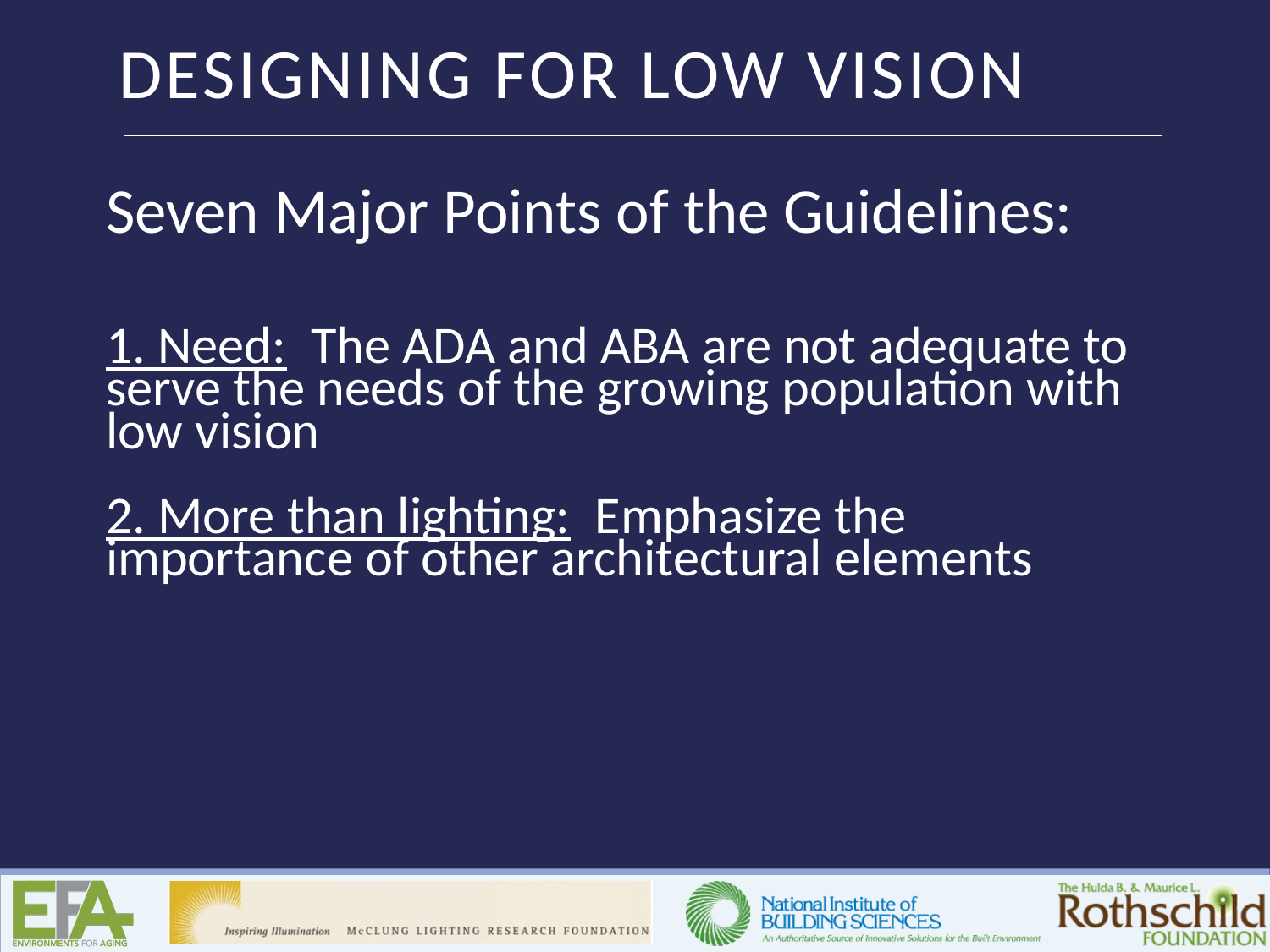

Seven Major Points of the Guidelines:
1. Need:  The ADA and ABA are not adequate to serve the needs of the growing population with low vision

2. More than lighting:  Emphasize the importance of other architectural elements